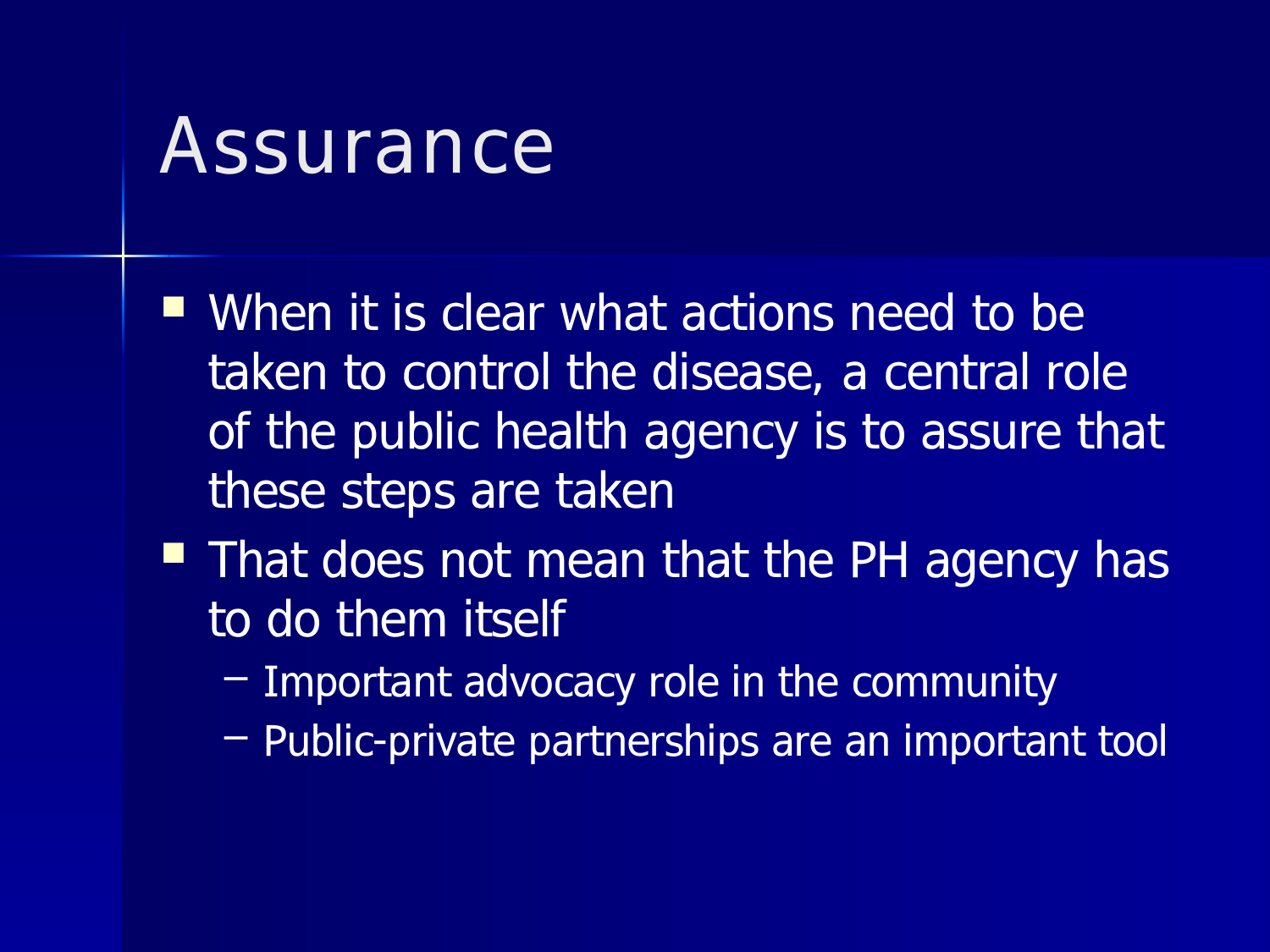

# Assurance
When it is clear what actions need to be taken to control the disease, a central role of the public health agency is to assure that these steps are taken
That does not mean that the PH agency has to do them itself
Important advocacy role in the community
Public-private partnerships are an important tool